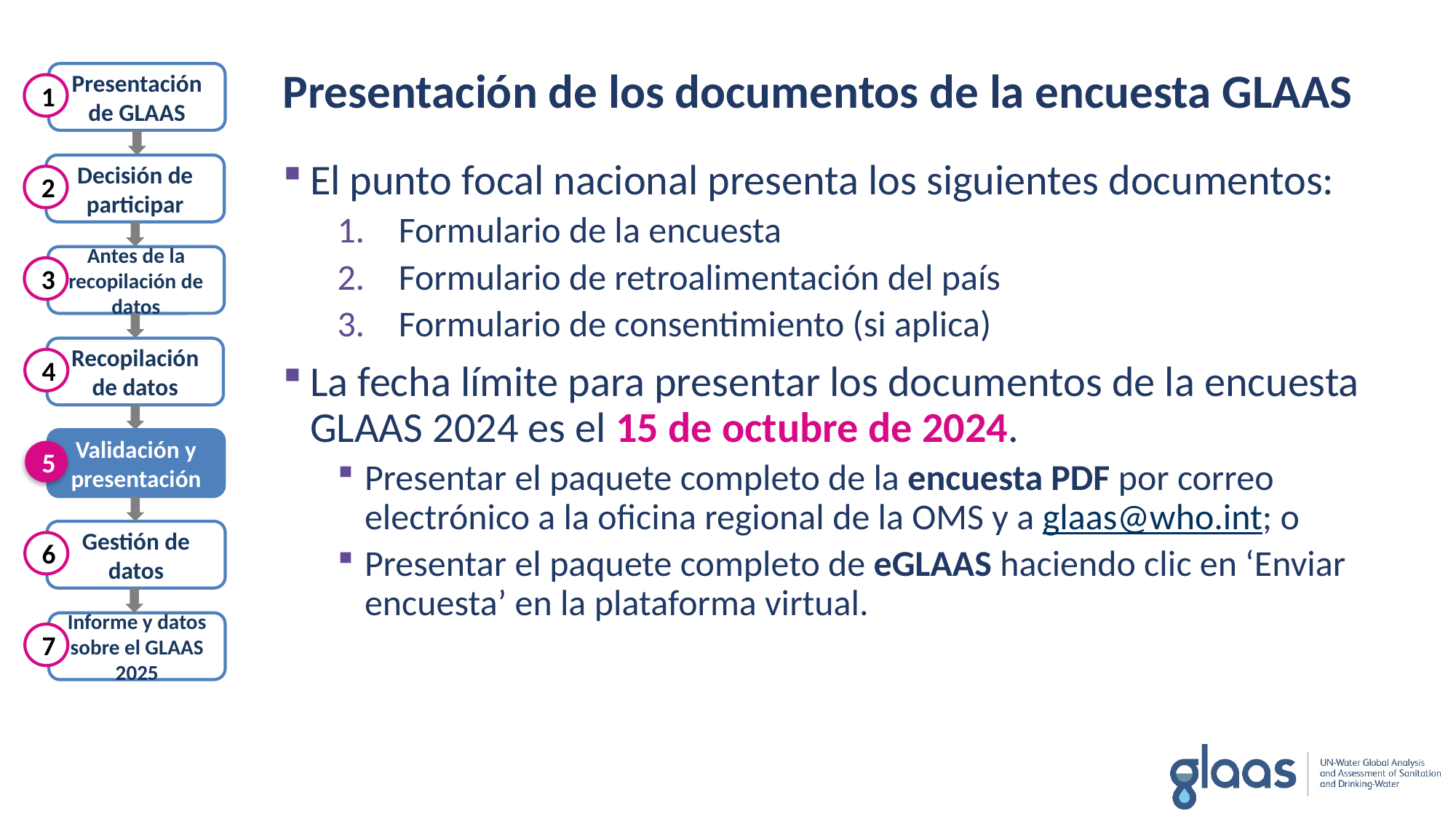

Presentación de los documentos de la encuesta GLAAS
Presentación de GLAAS
Decisión de participar
Antes de la recopilación de datos
Recopilación de datos
Validación y presentación
Gestión de datos
Informe y datos sobre el GLAAS 2025
1
2
3
4
5
6
7

El punto focal nacional presenta los siguientes documentos:
Formulario de la encuesta
Formulario de retroalimentación del país
Formulario de consentimiento (si aplica)
La fecha límite para presentar los documentos de la encuesta GLAAS 2024 es el 15 de octubre de 2024.
Presentar el paquete completo de la encuesta PDF por correo electrónico a la oficina regional de la OMS y a glaas@who.int; o
Presentar el paquete completo de eGLAAS haciendo clic en ‘Enviar encuesta’ en la plataforma virtual.